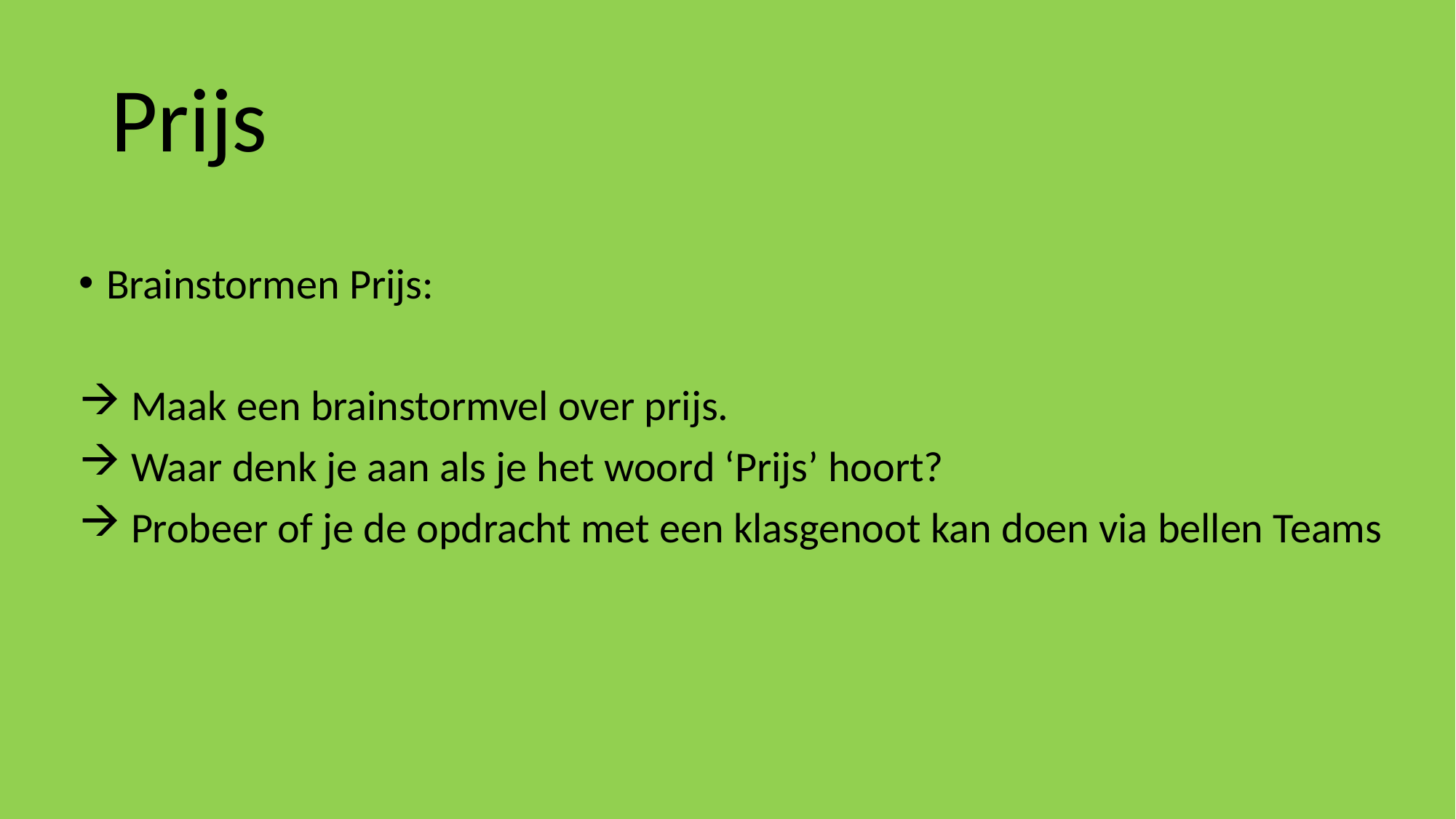

# Prijs
Brainstormen Prijs:

 Maak een brainstormvel over prijs.
 Waar denk je aan als je het woord ‘Prijs’ hoort?
 Probeer of je de opdracht met een klasgenoot kan doen via bellen Teams